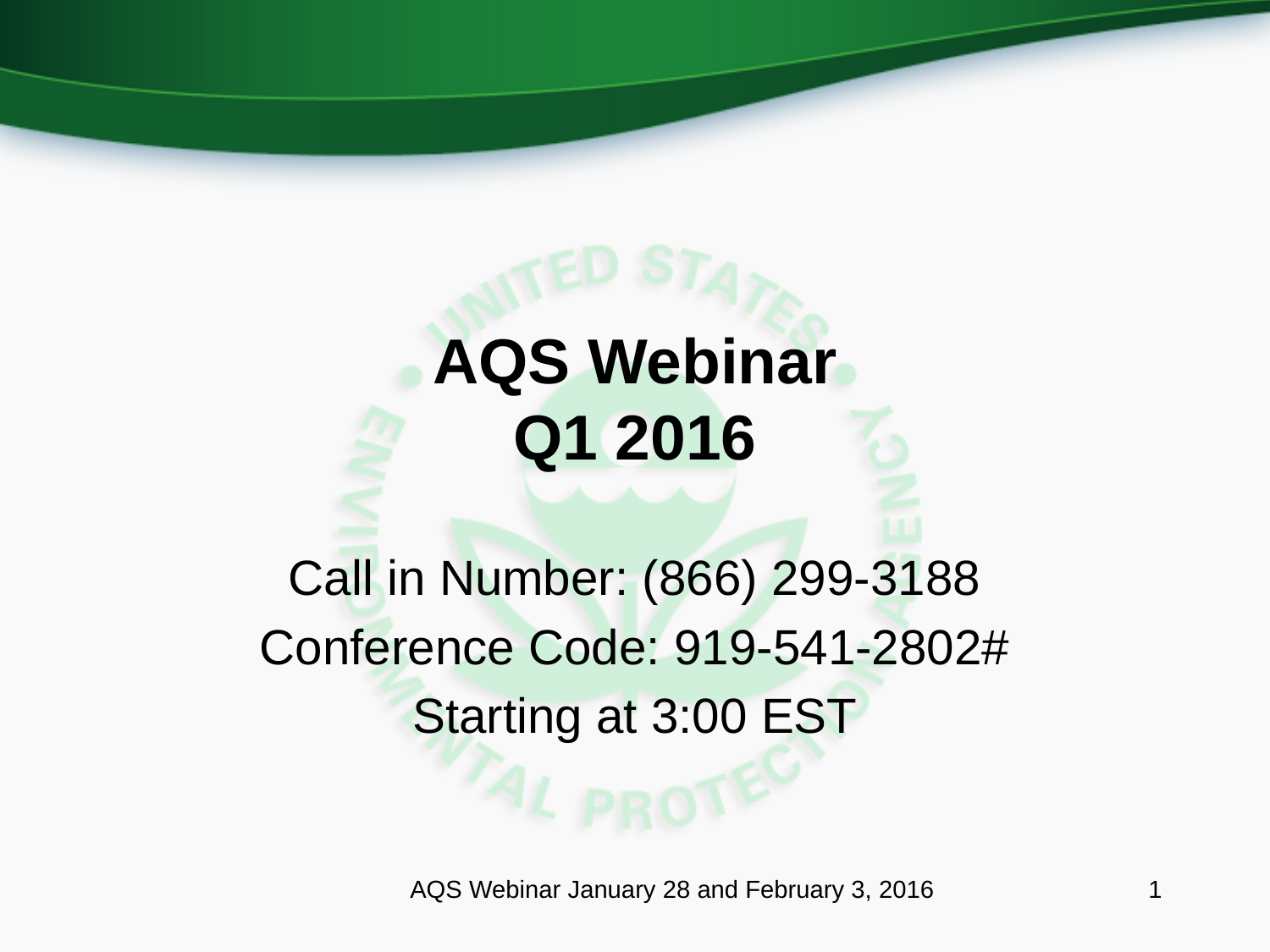

# AQS Webinar Q1 2016
Call in Number: (866) 299-3188
Conference Code: 919-541-2802#
Starting at 3:00 EST
AQS Webinar January 28 and February 3, 2016
1